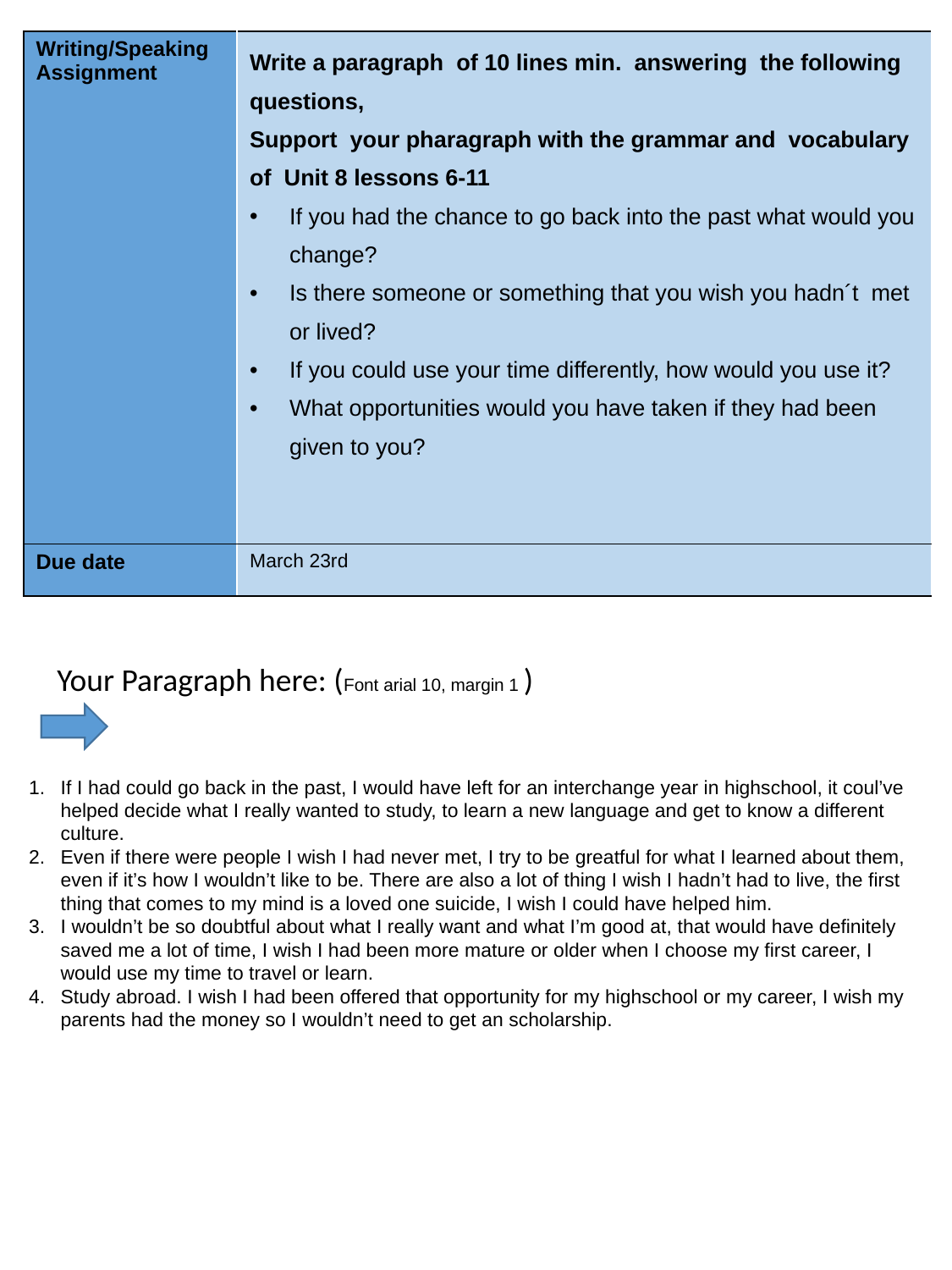

| Writing/Speaking Assignment | Write a paragraph of 10 lines min. answering the following questions, Support your pharagraph with the grammar and vocabulary of Unit 8 lessons 6-11 If you had the chance to go back into the past what would you change? Is there someone or something that you wish you hadn´t met or lived? If you could use your time differently, how would you use it? What opportunities would you have taken if they had been given to you? |
| --- | --- |
| Due date | March 23rd |
Your Paragraph here: (Font arial 10, margin 1 )

If I had could go back in the past, I would have left for an interchange year in highschool, it coul’ve helped decide what I really wanted to study, to learn a new language and get to know a different culture.
Even if there were people I wish I had never met, I try to be greatful for what I learned about them, even if it’s how I wouldn’t like to be. There are also a lot of thing I wish I hadn’t had to live, the first thing that comes to my mind is a loved one suicide, I wish I could have helped him.
I wouldn’t be so doubtful about what I really want and what I’m good at, that would have definitely saved me a lot of time, I wish I had been more mature or older when I choose my first career, I would use my time to travel or learn.
Study abroad. I wish I had been offered that opportunity for my highschool or my career, I wish my parents had the money so I wouldn’t need to get an scholarship.